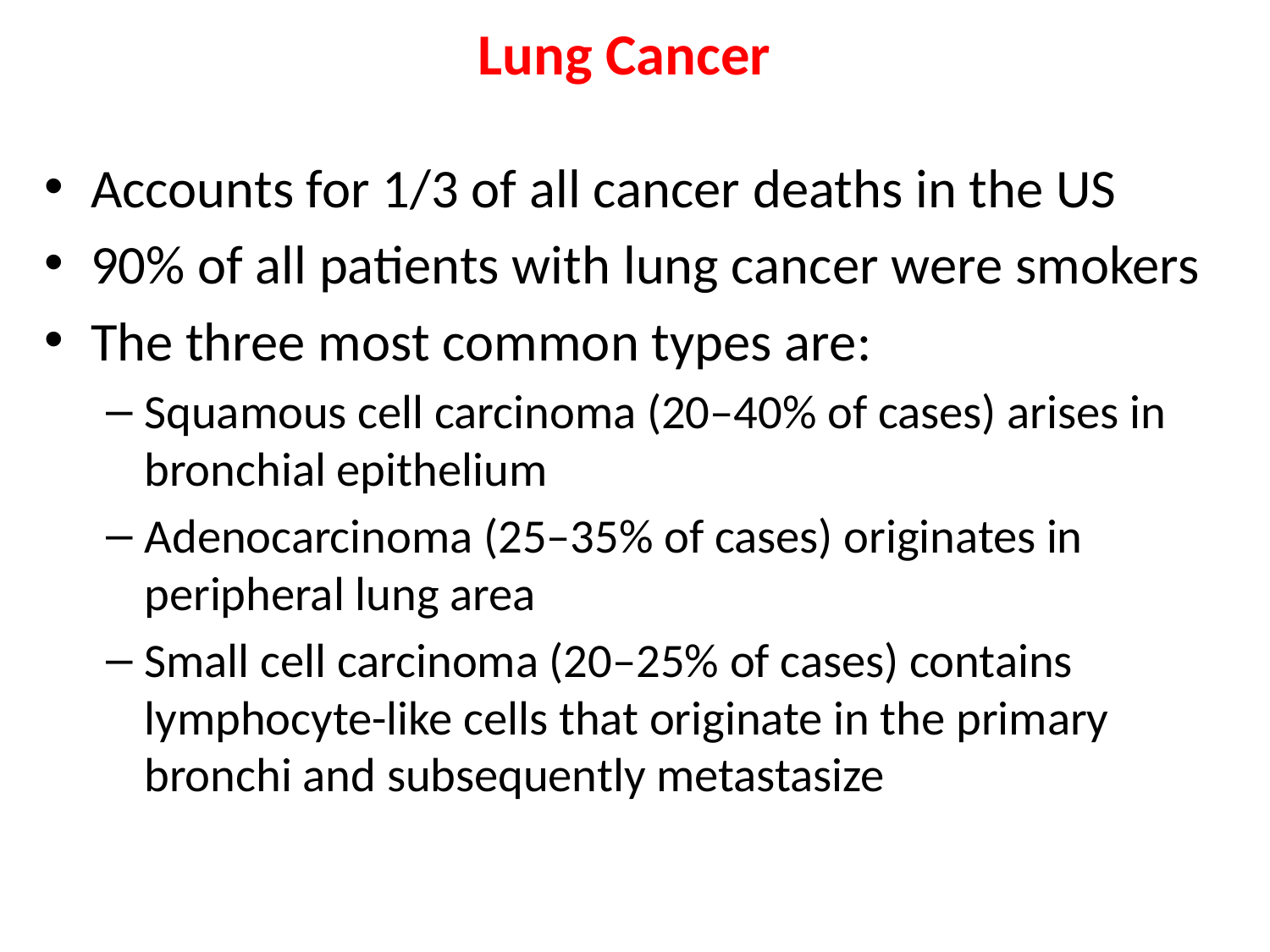

# Lung Cancer
Accounts for 1/3 of all cancer deaths in the US
90% of all patients with lung cancer were smokers
The three most common types are:
Squamous cell carcinoma (20–40% of cases) arises in bronchial epithelium
Adenocarcinoma (25–35% of cases) originates in peripheral lung area
Small cell carcinoma (20–25% of cases) contains lymphocyte-like cells that originate in the primary bronchi and subsequently metastasize